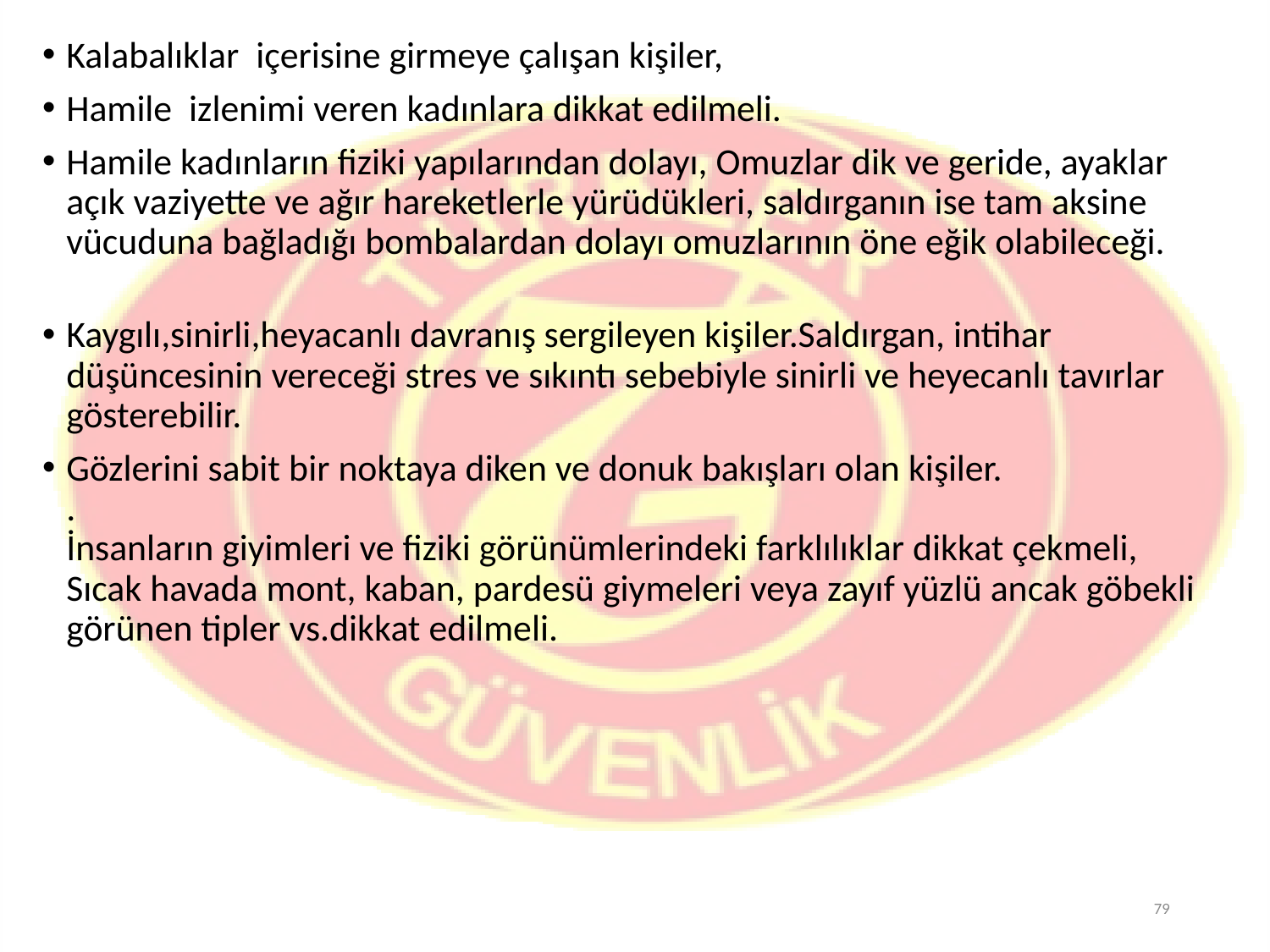

Kalabalıklar  içerisine girmeye çalışan kişiler,
Hamile  izlenimi veren kadınlara dikkat edilmeli.
Hamile kadınların fiziki yapılarından dolayı, Omuzlar dik ve geride, ayaklar açık vaziyette ve ağır hareketlerle yürüdükleri, saldırganın ise tam aksine vücuduna bağladığı bombalardan dolayı omuzlarının öne eğik olabileceği.
Kaygılı,sinirli,heyacanlı davranış sergileyen kişiler.Saldırgan, intihar düşüncesinin vereceği stres ve sıkıntı sebebiyle sinirli ve heyecanlı tavırlar gösterebilir.
Gözlerini sabit bir noktaya diken ve donuk bakışları olan kişiler.
.
İnsanların giyimleri ve fiziki görünümlerindeki farklılıklar dikkat çekmeli, Sıcak havada mont, kaban, pardesü giymeleri veya zayıf yüzlü ancak göbekli görünen tipler vs.dikkat edilmeli.
79